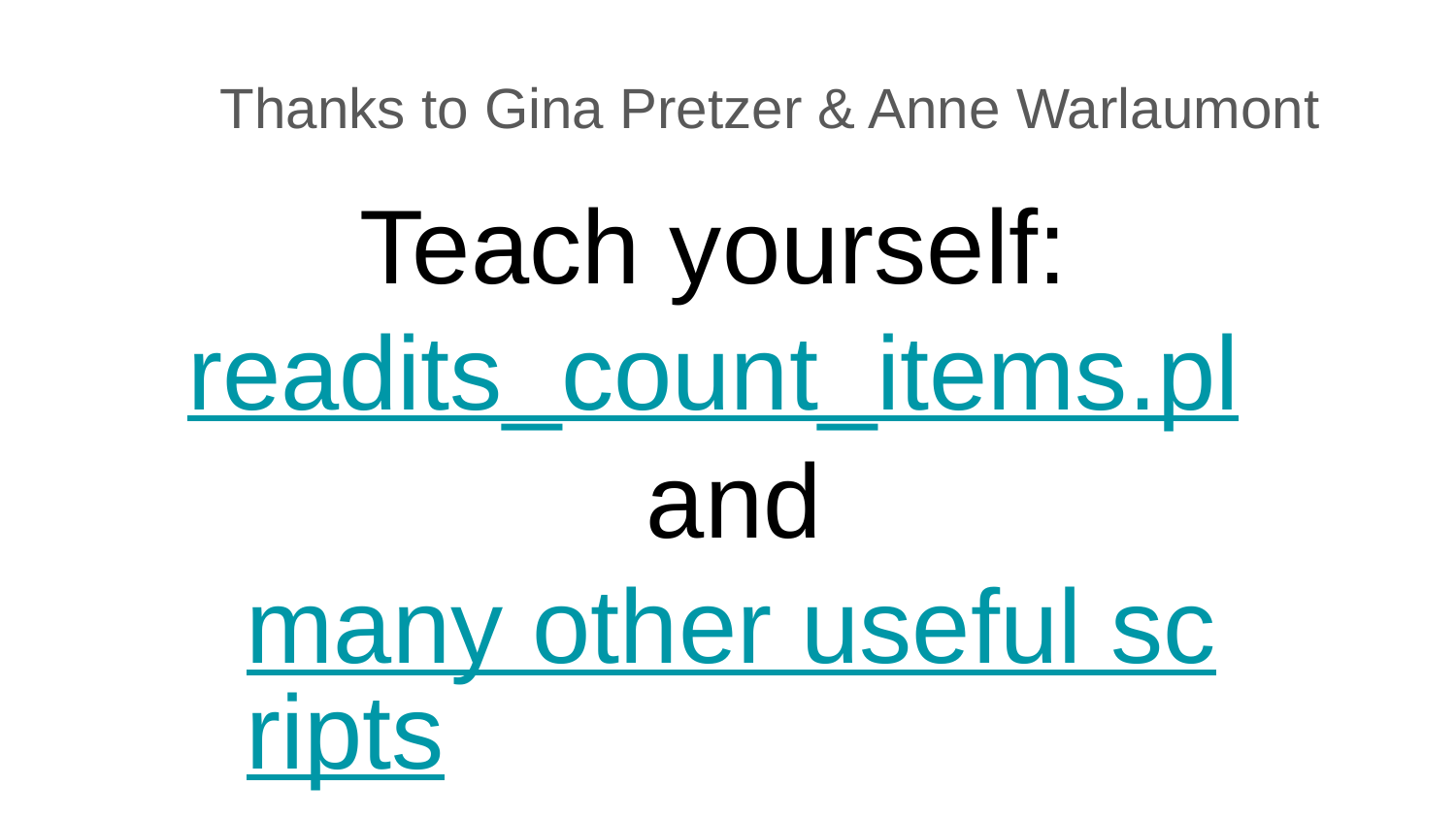

Thanks to Gina Pretzer & Anne Warlaumont
# Teach yourself: readits_count_items.pl
and many other useful scripts!